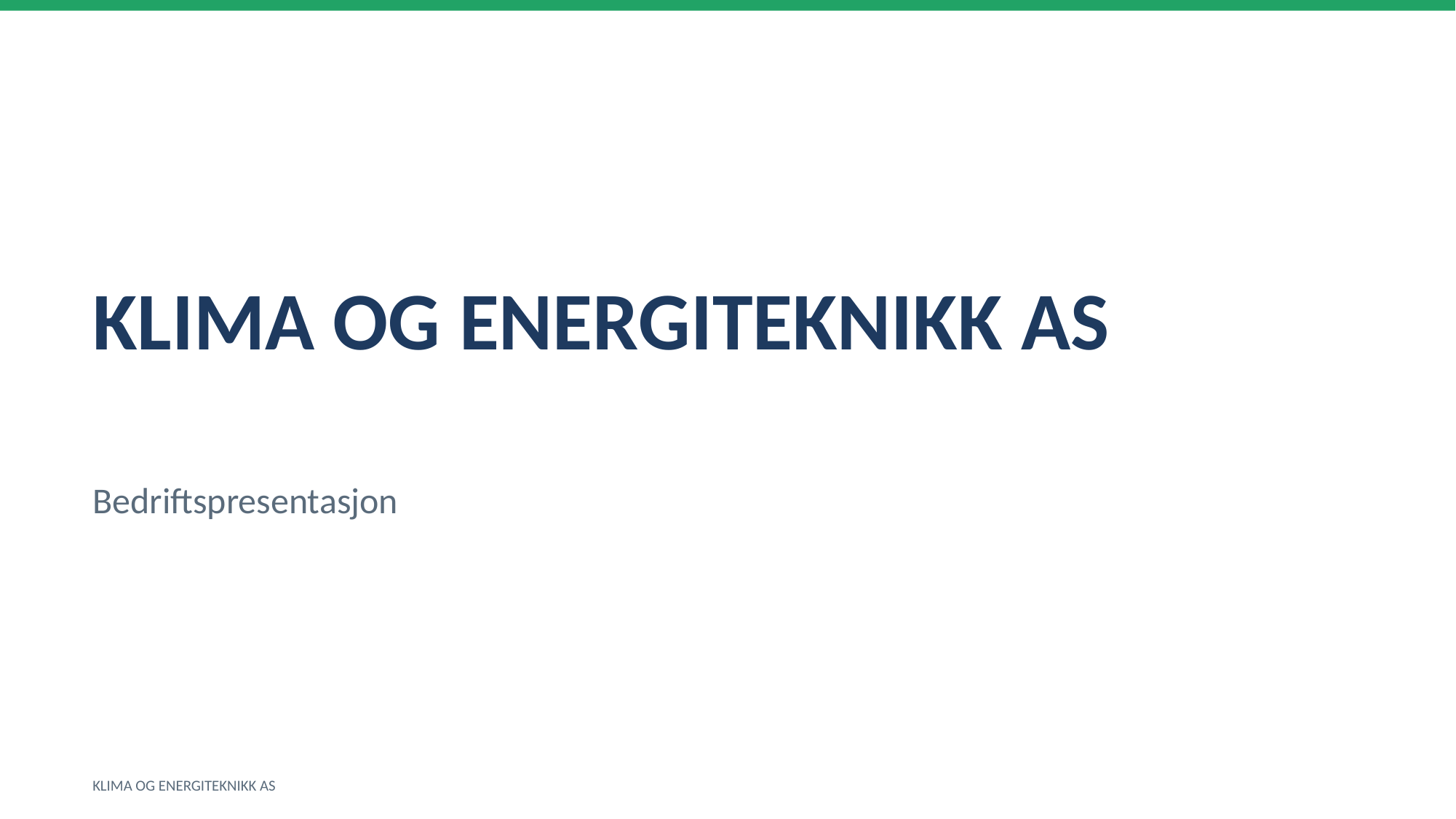

KLIMA OG ENERGITEKNIKK AS
Bedriftspresentasjon
KLIMA OG ENERGITEKNIKK AS